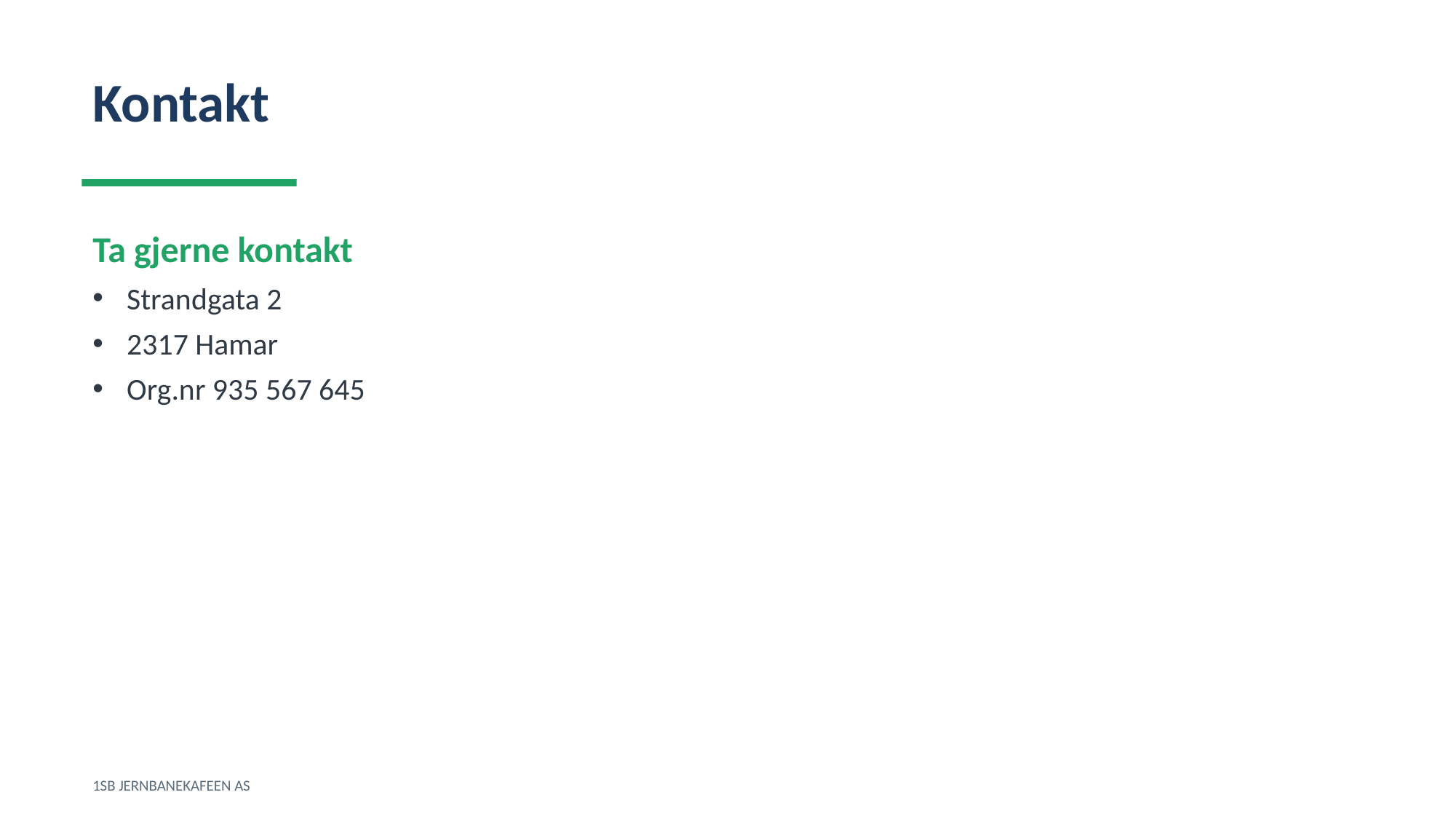

Kontakt

Ta gjerne kontakt
Strandgata 2
2317 Hamar
Org.nr 935 567 645
1SB JERNBANEKAFEEN AS